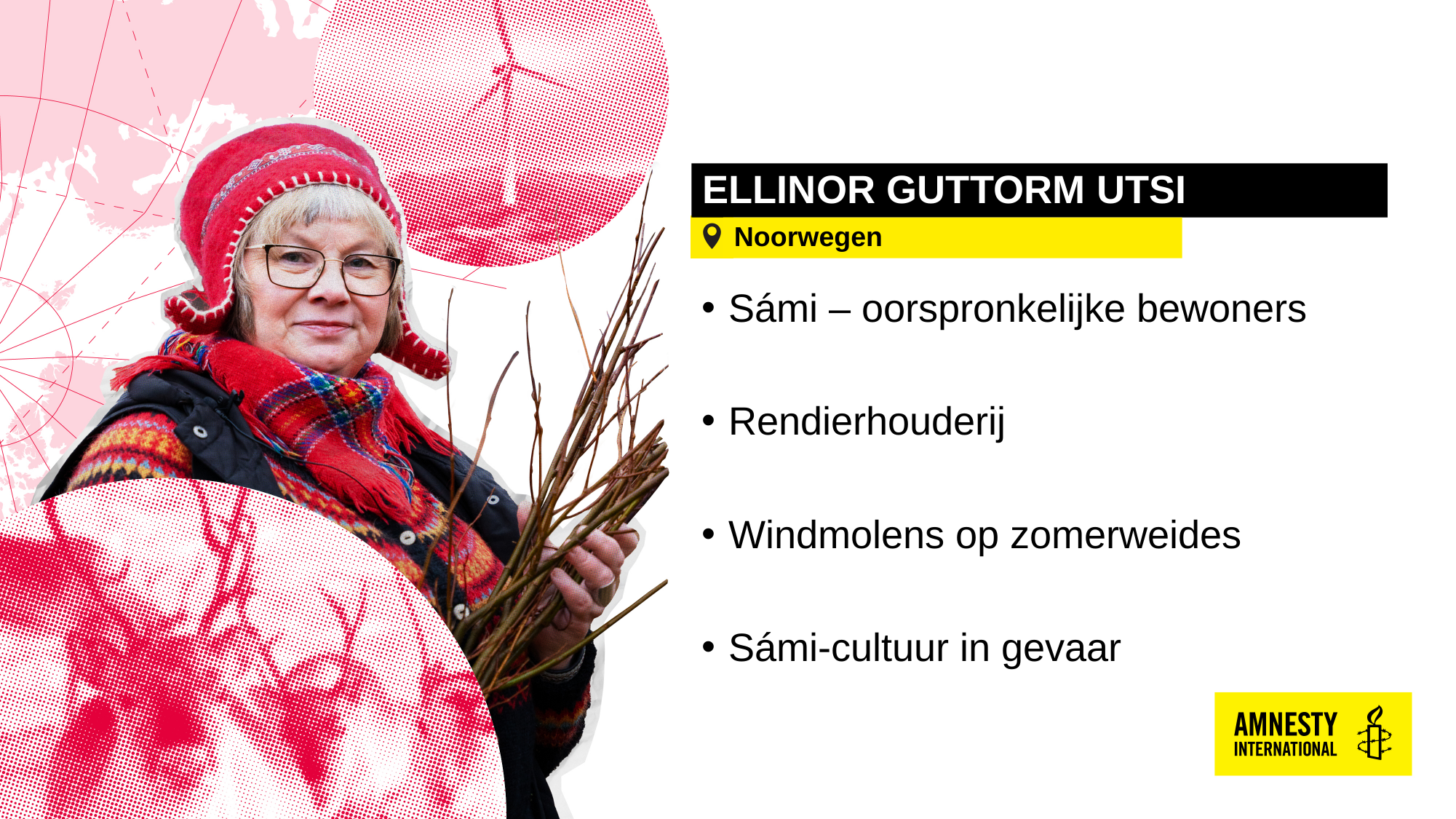

# ELLINOR GUTTORM UTSI​
Noorwegen
Sámi – oorspronkelijke bewoners​

Rendierhouderij​

Windmolens op zomerweides​

Sámi-cultuur in gevaar​